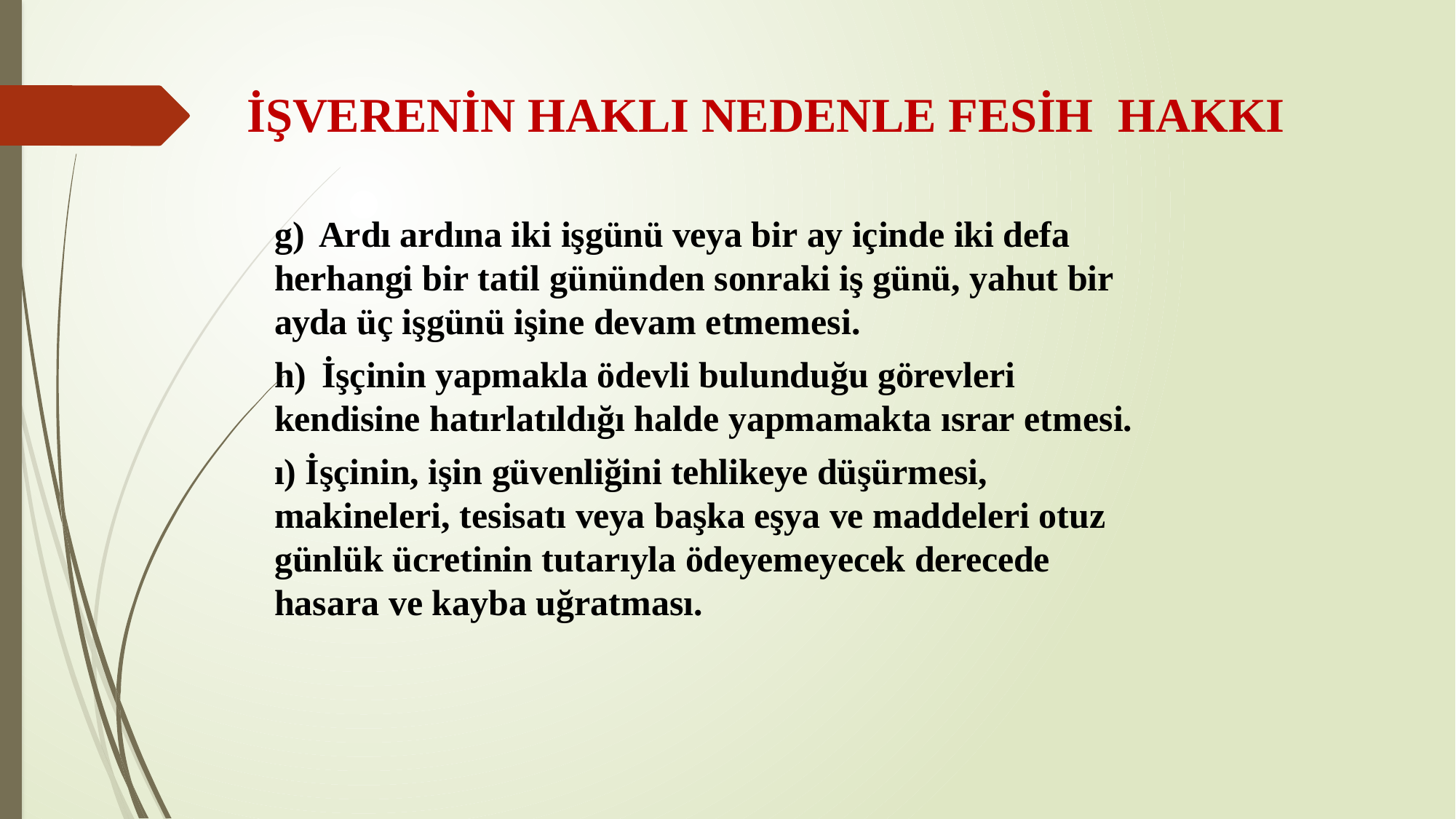

# İŞVERENİN HAKLI NEDENLE FESİH  HAKKI
Ardı ardına iki işgünü veya bir ay içinde iki defa
herhangi bir tatil gününden sonraki iş günü, yahut bir  ayda üç işgünü işine devam etmemesi.
İşçinin yapmakla ödevli bulunduğu görevleri
kendisine hatırlatıldığı halde yapmamakta ısrar etmesi.
ı) İşçinin, işin güvenliğini tehlikeye düşürmesi,  makineleri, tesisatı veya başka eşya ve maddeleri otuz  günlük ücretinin tutarıyla ödeyemeyecek derecede
hasara ve kayba uğratması.